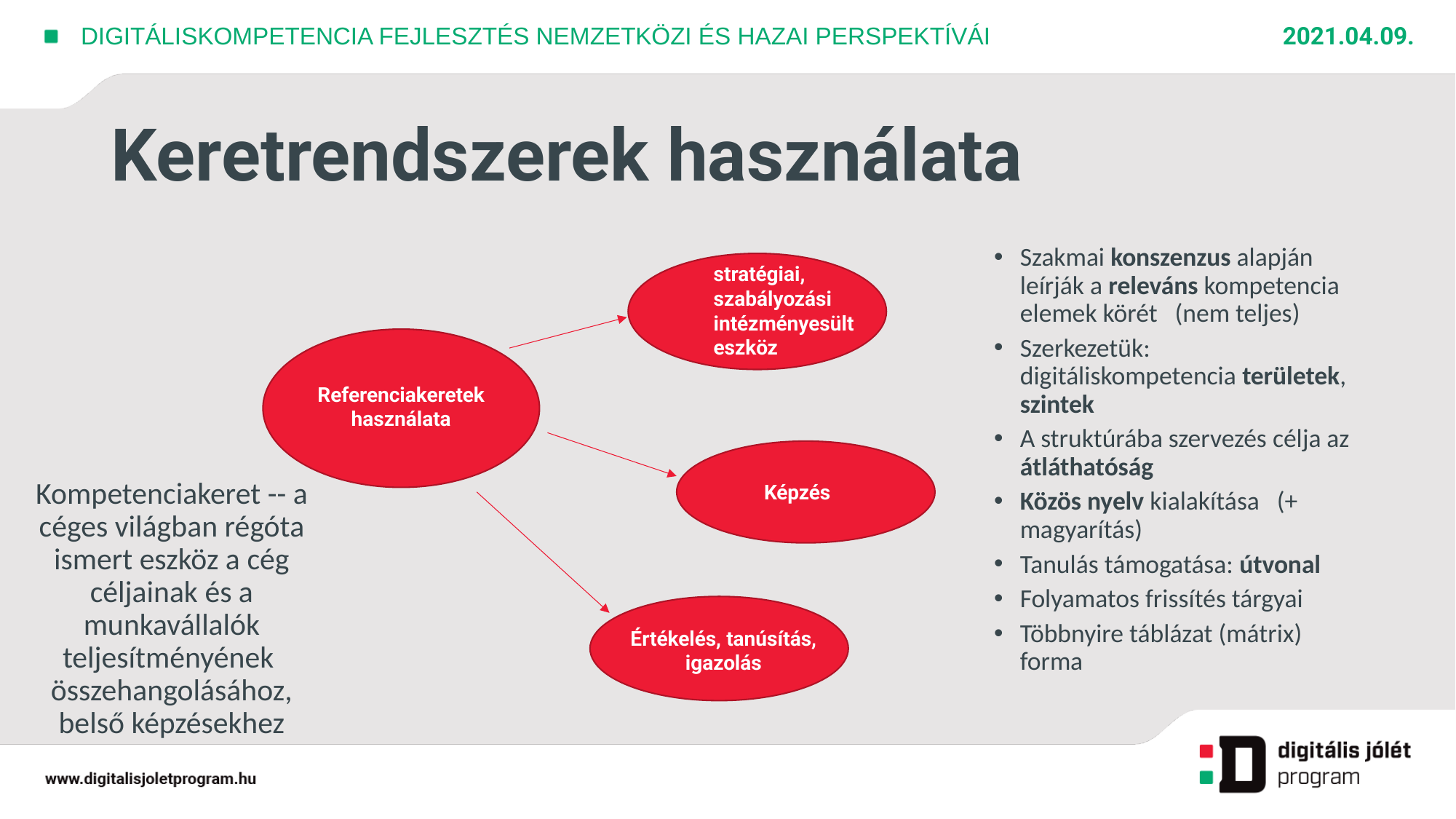

2021.04.09.
Digitáliskompetencia fejlesztés nemzetközi és hazai perspektívái
# Keretrendszerek használata

Szakmai konszenzus alapján leírják a releváns kompetencia elemek körét   (nem teljes)
Szerkezetük: digitáliskompetencia területek, szintek
A struktúrába szervezés célja az átláthatóság
Közös nyelv kialakítása   (+ magyarítás)
Tanulás támogatása: útvonal
Folyamatos frissítés tárgyai
Többnyire táblázat (mátrix) forma

stratégiai, szabályozási intézményesült eszköz

Referenciakeretek használata

Kompetenciakeret -- a céges világban régóta ismert eszköz a cég céljainak és a munkavállalók teljesítményének
összehangolásához, belső képzésekhez
Képzés

Értékelés, tanúsítás, igazolás